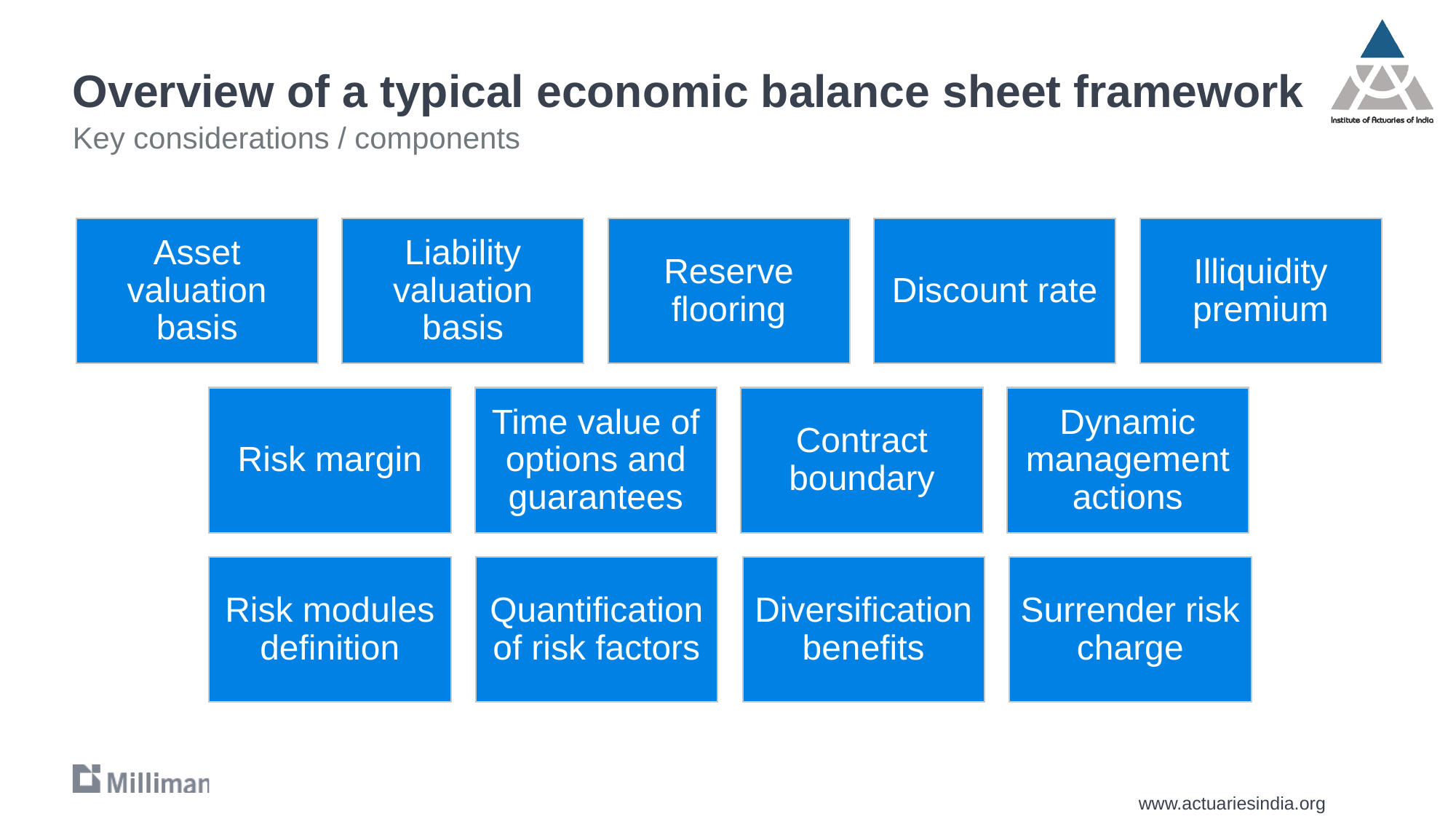

# Overview of a typical economic balance sheet framework
Key considerations / components
Asset valuation basis
Liability valuation basis
Reserve flooring
Discount rate
Illiquidity premium
Risk margin
Time value of options and guarantees
Contract boundary
Dynamic management actions
Risk modules definition
Quantification of risk factors
Diversification benefits
Surrender risk charge